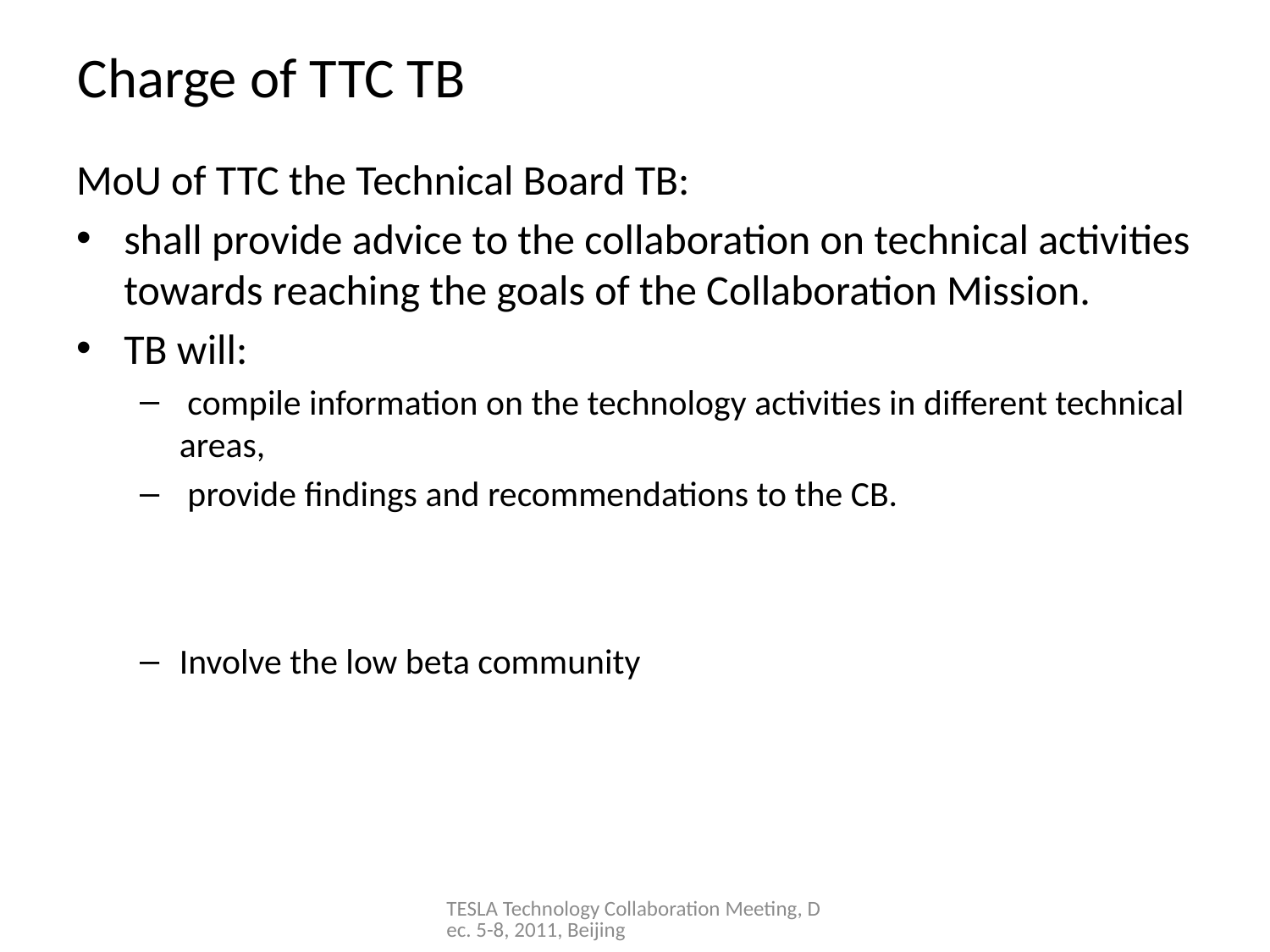

# Charge of TTC TB
MoU of TTC the Technical Board TB:
shall provide advice to the collaboration on technical activities towards reaching the goals of the Collaboration Mission.
TB will:
 compile information on the technology activities in different technical areas,
 provide findings and recommendations to the CB.

Involve the low beta community
TESLA Technology Collaboration Meeting, Dec. 5-8, 2011, Beijing